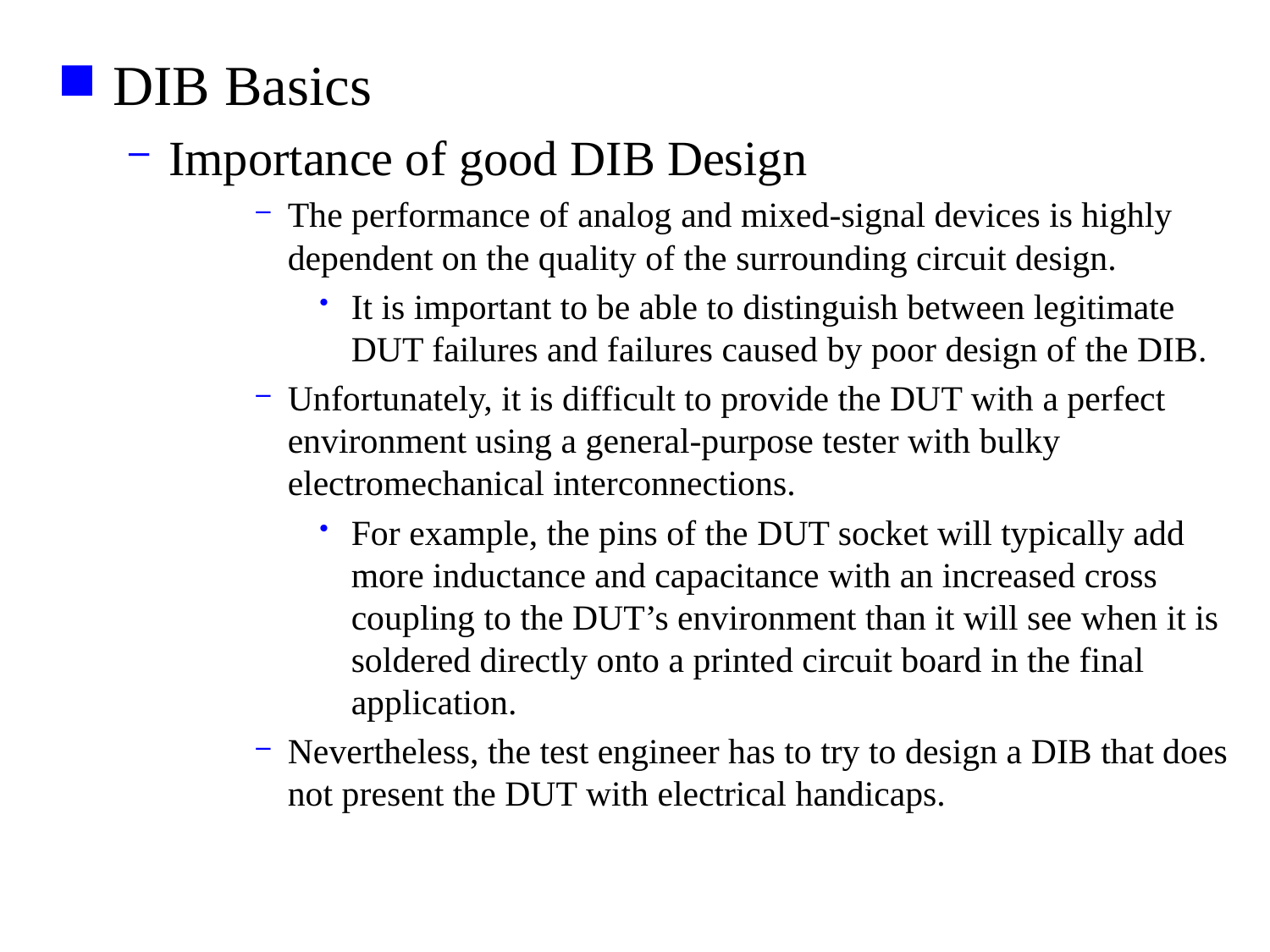

DIB Basics
Importance of good DIB Design
The performance of analog and mixed-signal devices is highly dependent on the quality of the surrounding circuit design.
It is important to be able to distinguish between legitimate DUT failures and failures caused by poor design of the DIB.
Unfortunately, it is difficult to provide the DUT with a perfect environment using a general-purpose tester with bulky electromechanical interconnections.
For example, the pins of the DUT socket will typically add more inductance and capacitance with an increased cross coupling to the DUT’s environment than it will see when it is soldered directly onto a printed circuit board in the final application.
Nevertheless, the test engineer has to try to design a DIB that does not present the DUT with electrical handicaps.